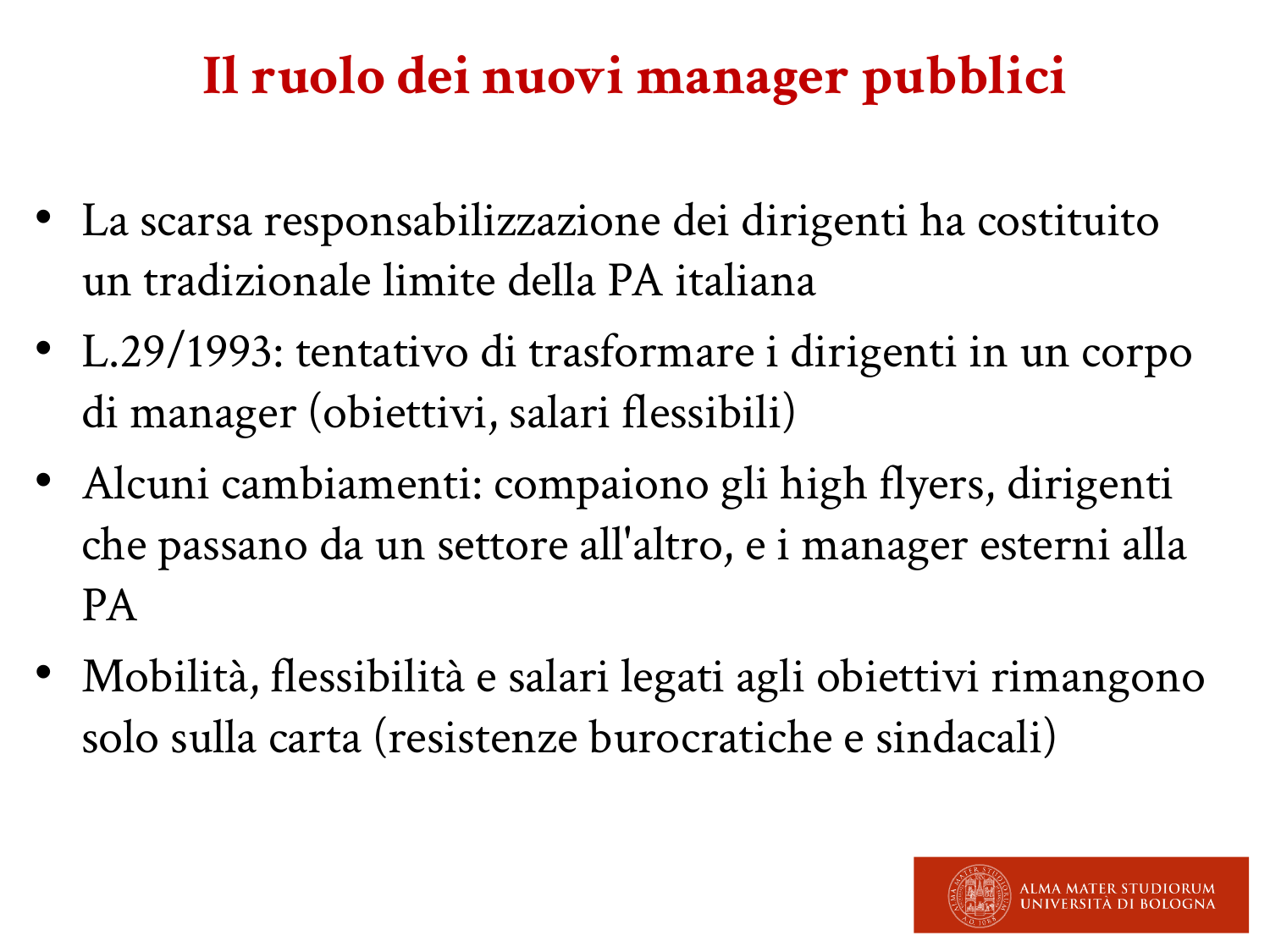

Il ruolo dei nuovi manager pubblici
La scarsa responsabilizzazione dei dirigenti ha costituito un tradizionale limite della PA italiana
L.29/1993: tentativo di trasformare i dirigenti in un corpo di manager (obiettivi, salari flessibili)‏
Alcuni cambiamenti: compaiono gli high flyers, dirigenti che passano da un settore all'altro, e i manager esterni alla PA
Mobilità, flessibilità e salari legati agli obiettivi rimangono solo sulla carta (resistenze burocratiche e sindacali)‏